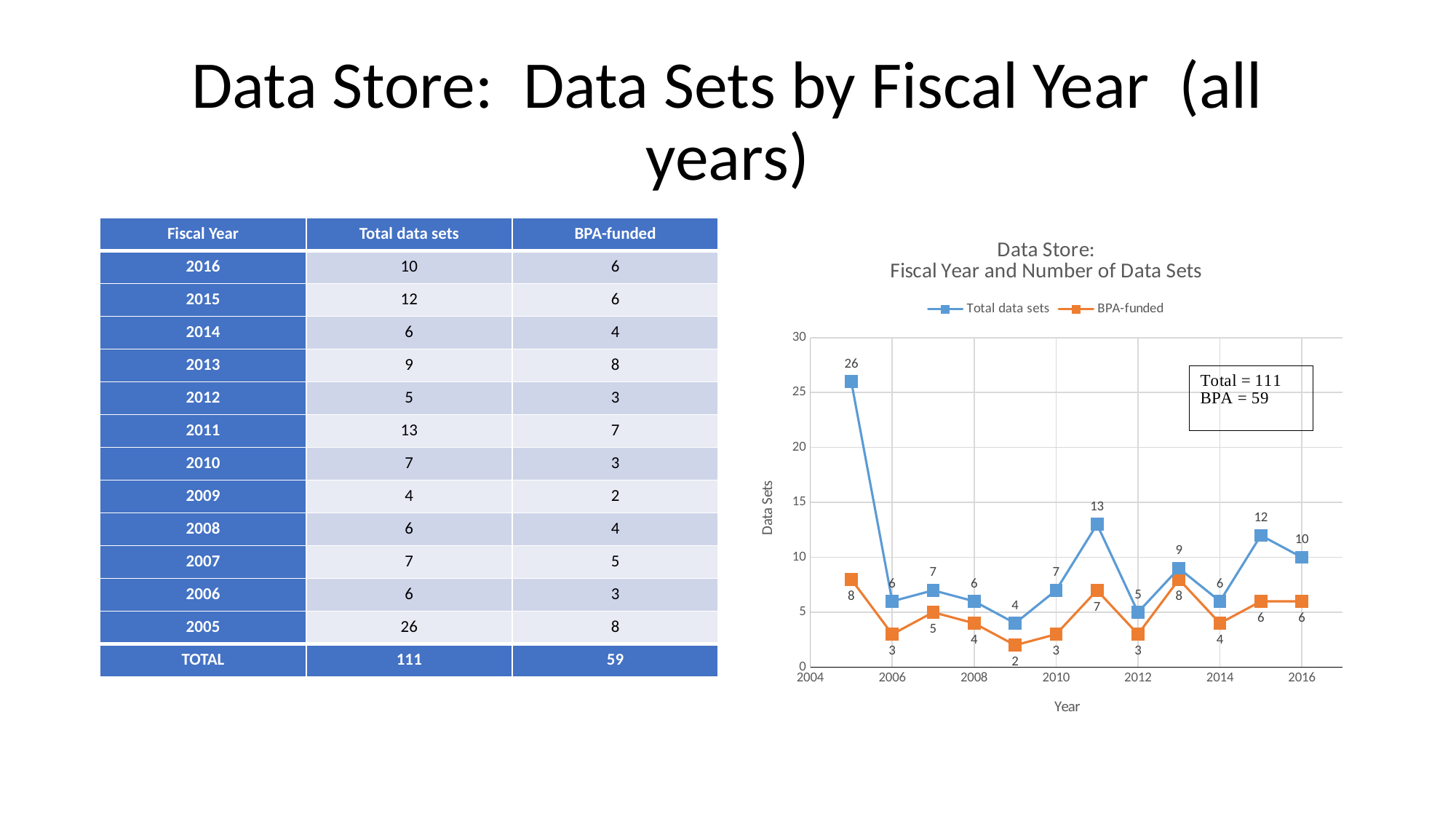

# Data Store:  Data Sets by Fiscal Year  (all years)
| Fiscal Year | Total data sets | BPA-funded |
| --- | --- | --- |
| 2016 | 10 | 6 |
| 2015 | 12 | 6 |
| 2014 | 6 | 4 |
| 2013 | 9 | 8 |
| 2012 | 5 | 3 |
| 2011 | 13 | 7 |
| 2010 | 7 | 3 |
| 2009 | 4 | 2 |
| 2008 | 6 | 4 |
| 2007 | 7 | 5 |
| 2006 | 6 | 3 |
| 2005 | 26 | 8 |
| TOTAL | 111 | 59 |

### Chart: Data Store:
Fiscal Year and Number of Data Sets

| Category |  |  |
|---|---|---|